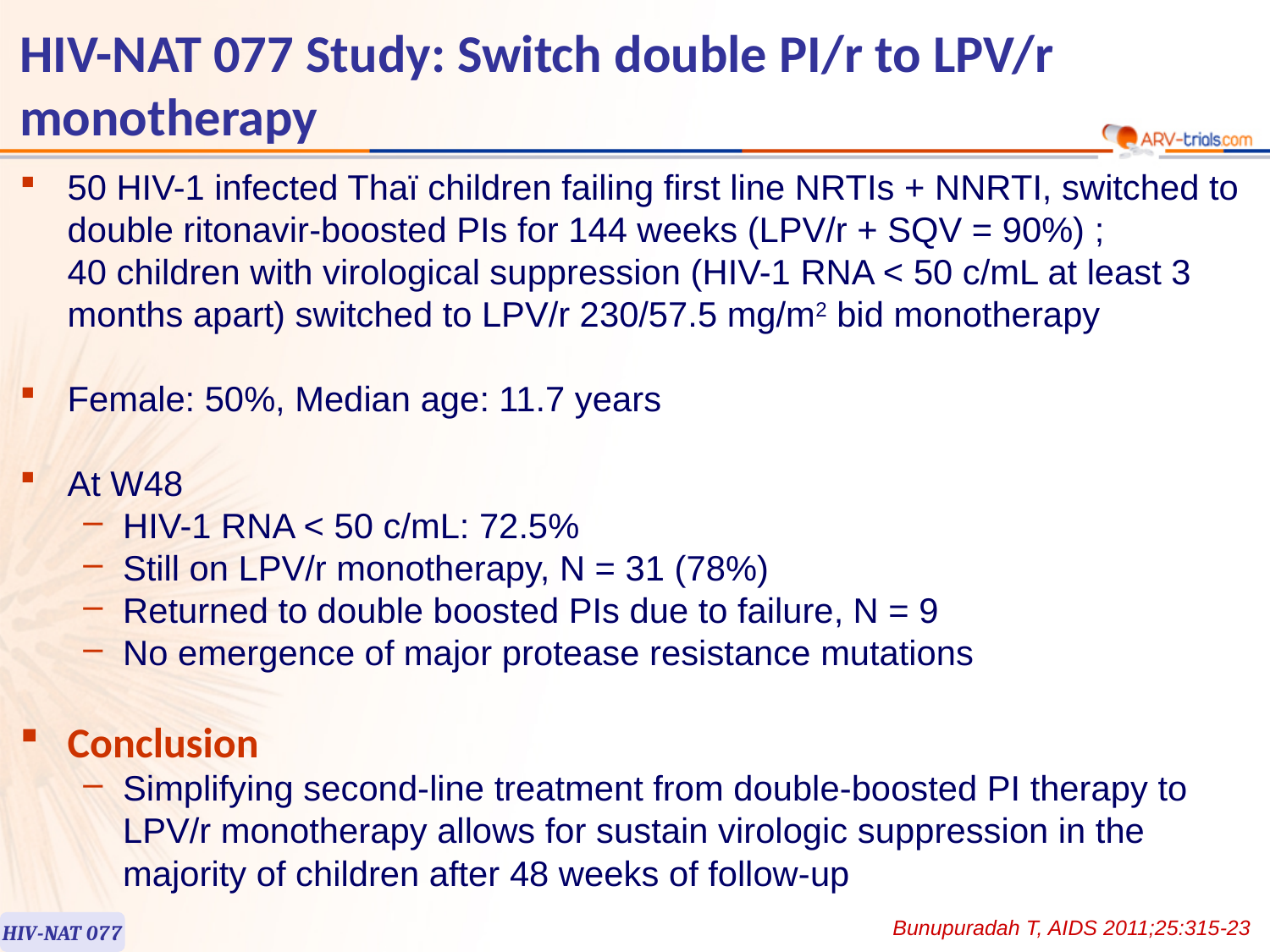

# HIV-NAT 077 Study: Switch double PI/r to LPV/r monotherapy
50 HIV-1 infected Thaï children failing first line NRTIs + NNRTI, switched to double ritonavir-boosted PIs for 144 weeks (LPV/r + SQV = 90%) ;
40 children with virological suppression (HIV-1 RNA < 50 c/mL at least 3 months apart) switched to LPV/r 230/57.5 mg/m2 bid monotherapy
Female: 50%, Median age: 11.7 years
At W48
HIV-1 RNA < 50 c/mL: 72.5%
Still on LPV/r monotherapy, N = 31 (78%)
Returned to double boosted PIs due to failure, N = 9
No emergence of major protease resistance mutations
Conclusion
Simplifying second-line treatment from double-boosted PI therapy to LPV/r monotherapy allows for sustain virologic suppression in the majority of children after 48 weeks of follow-up

Bunupuradah T, AIDS 2011;25:315-23
HIV-NAT 077